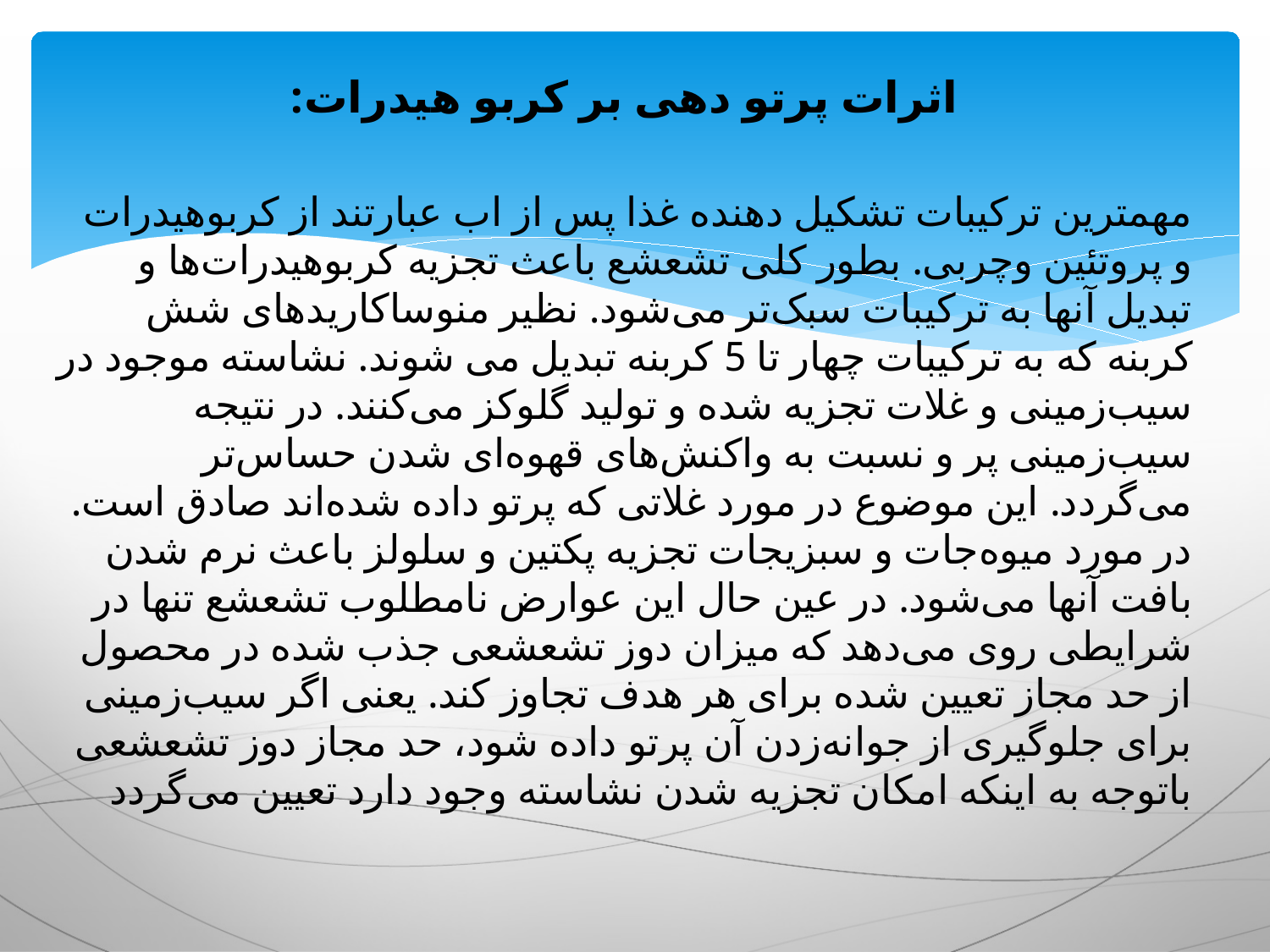

اثرات پرتو دهی بر کربو هیدرات:

مهمترین ترکیبات تشکیل دهنده غذا پس از اب عبارتند از کربوهیدرات و پروتئین وچربی. بطور کلی تشعشع باعث تجزیه کربوهیدرات‌ها و تبدیل آنها به ترکیبات سبک‌تر می‌شود. نظیر منوساکاریدهای شش کربنه که به ترکیبات چهار تا 5 کربنه تبدیل می شوند. نشاسته موجود در سیب‌زمینی و غلات تجزیه شده و تولید گلوکز می‌کنند. در نتیجه سیب‌زمینی پر و نسبت به واکنش‌های قهوه‌ای شدن حساس‌تر می‌گردد. این موضوع در مورد غلاتی که پرتو داده شده‌اند صادق است. در مورد میوه‌جات و سبزیجات تجزیه پکتین و سلولز باعث نرم شدن بافت آنها می‌شود. در عین حال این عوارض نامطلوب تشعشع تنها در شرایطی روی می‌دهد که میزان دوز تشعشعی جذب شده در محصول از حد مجاز تعیین شده برای هر هدف تجاوز کند. یعنی اگر سیب‌زمینی برای جلوگیری از جوانه‌زدن آن پرتو داده شود، حد مجاز دوز تشعشعی باتوجه به اینکه امکان تجزیه شدن نشاسته وجود دارد تعیین می‌گردد